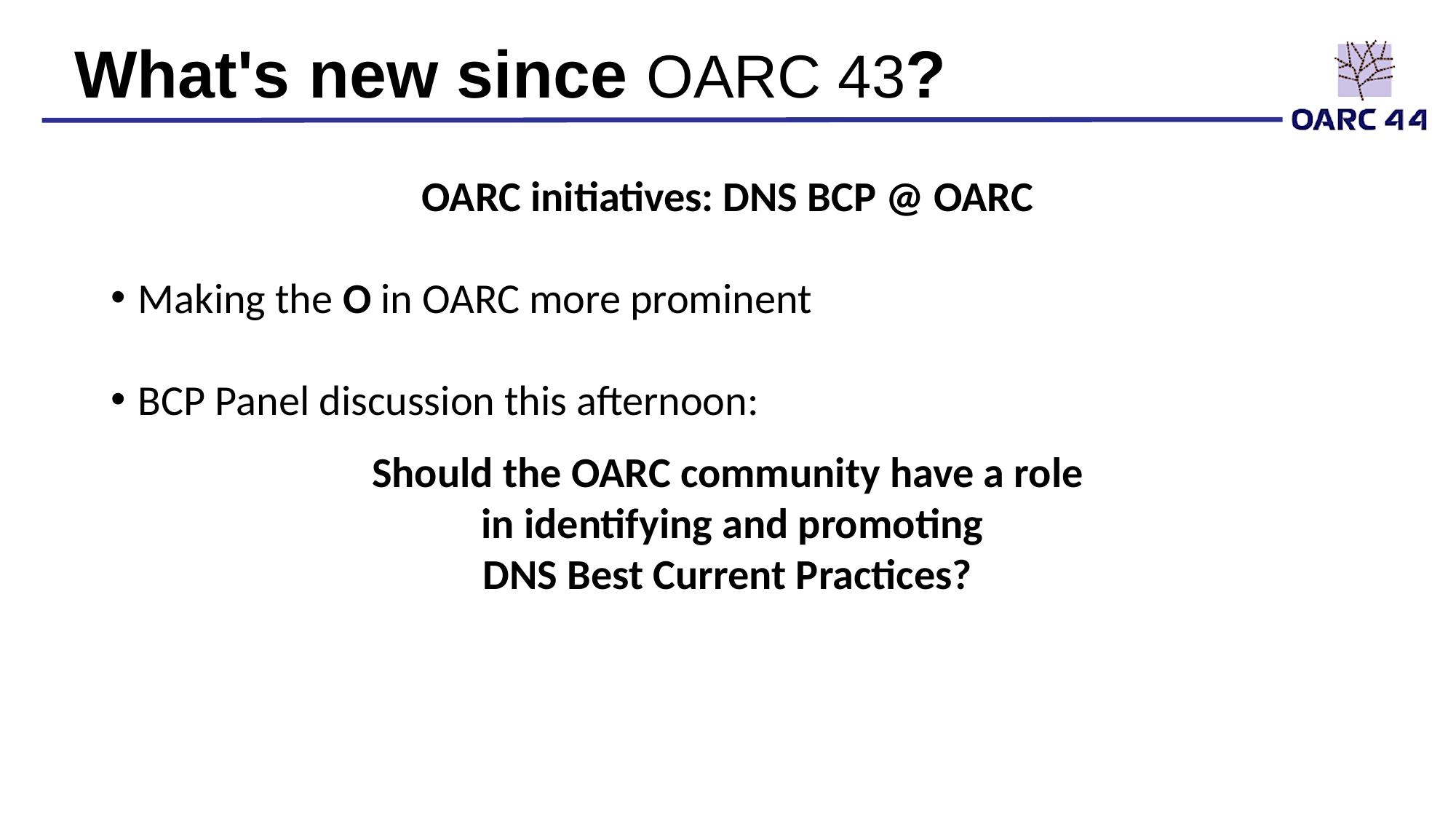

# What's new since OARC 43?
OARC initiatives: DNS BCP @ OARC
Making the O in OARC more prominent
BCP Panel discussion this afternoon:
Should the OARC community have a role
 in identifying and promoting
DNS Best Current Practices?